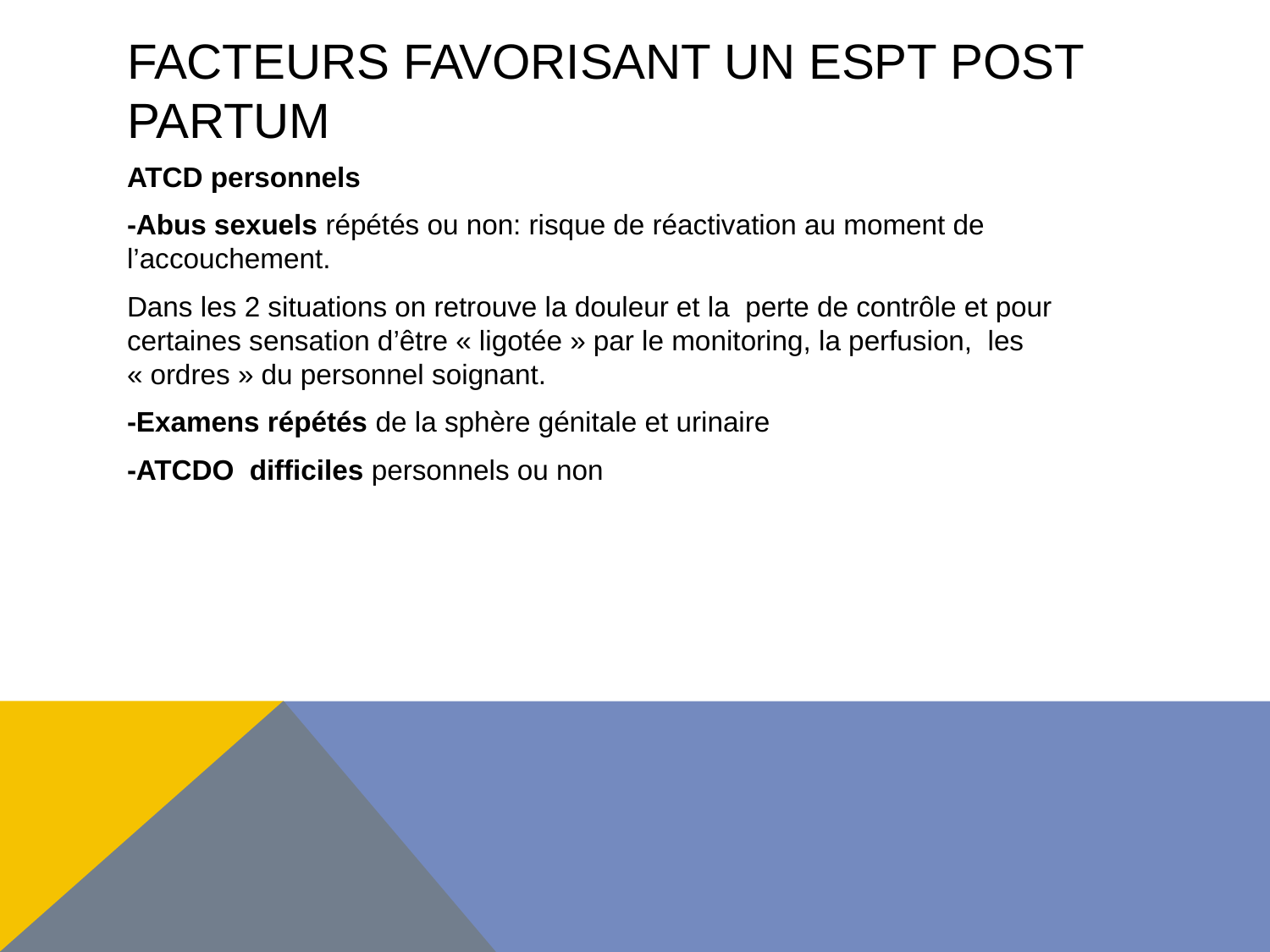

# Facteurs favorisant un ESPT POST PARTUM
ATCD personnels
-Abus sexuels répétés ou non: risque de réactivation au moment de l’accouchement.
Dans les 2 situations on retrouve la douleur et la  perte de contrôle et pour certaines sensation d’être « ligotée » par le monitoring, la perfusion,  les « ordres » du personnel soignant.
-Examens répétés de la sphère génitale et urinaire
-ATCDO  difficiles personnels ou non